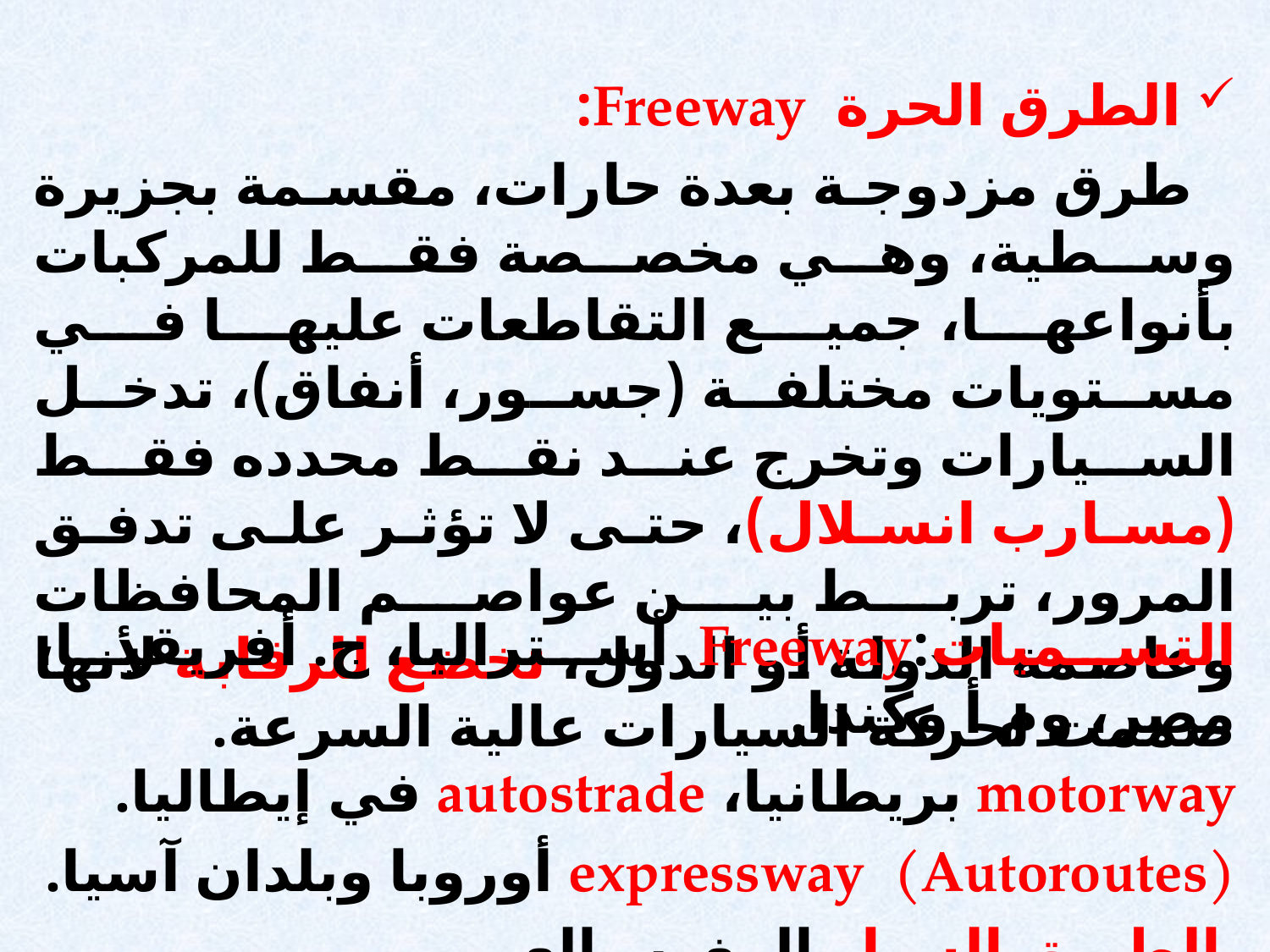

الطرق الحرة  Freeway:
   طرق مزدوجة بعدة حارات، مقسمة بجزيرة وسطية، وهي مخصصة فقط للمركبات بأنواعها، جميع التقاطعات عليها في مستويات مختلفة (جسور، أنفاق)، تدخل السيارات وتخرج عند نقط محدده فقط (مسارب انسلال)، حتى لا تؤثر على تدفق المرور، تربط بين عواصم المحافظات وعاصمة الدولة أو الدول، تخضع للرقابة لأنها صممت لحركة السيارات عالية السرعة.
التسميات:Freeway  أستراليا، ج. أفريقيا، مصر، وم أ وكندا.
motorway بريطانيا، autostrade في إيطاليا.
expressway  (Autoroutes) أوروبا وبلدان آسيا.
 الطريق السيار المغرب العربي.